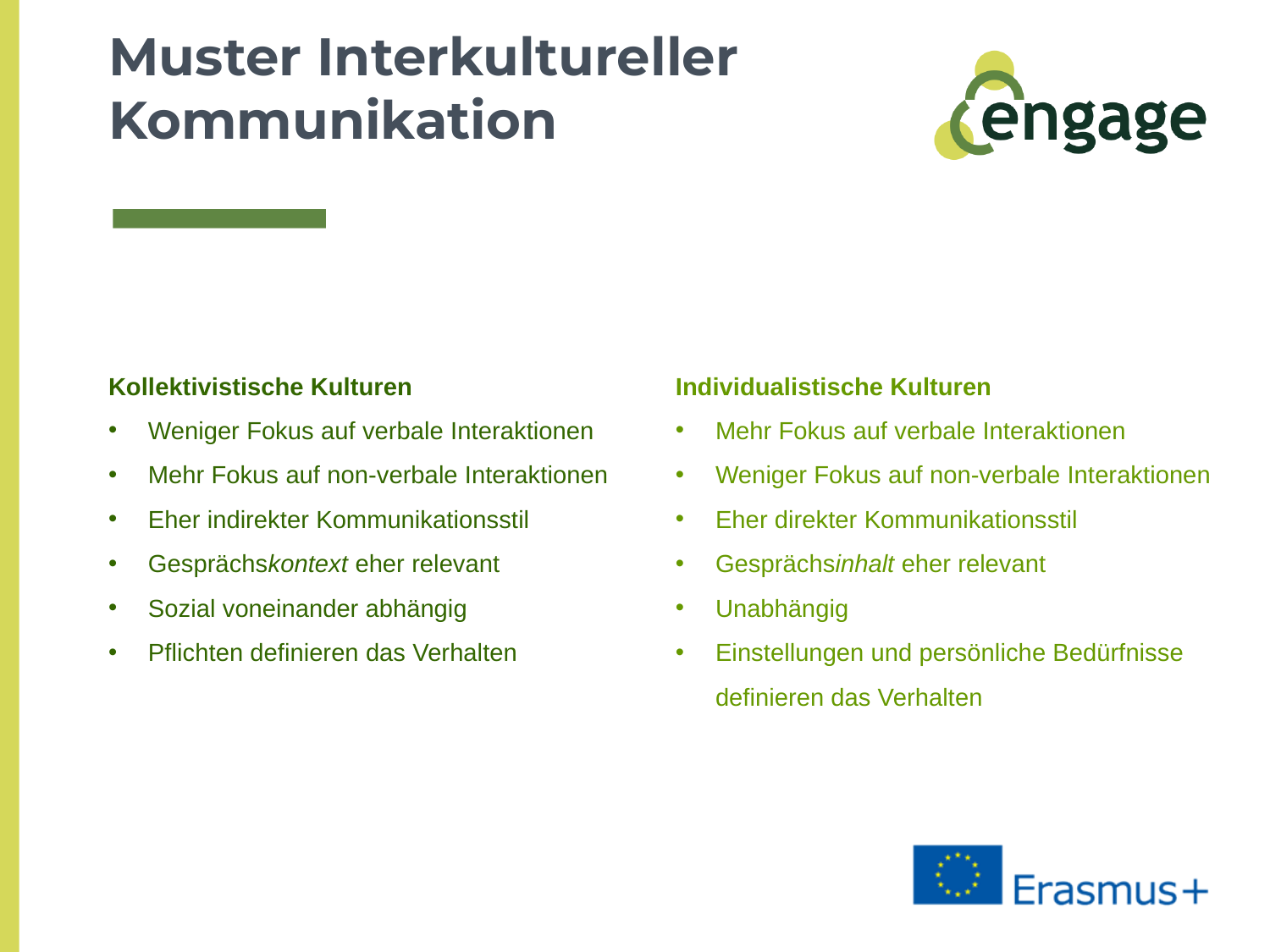

# Muster Interkultureller Kommunikation
Kollektivistische Kulturen
Weniger Fokus auf verbale Interaktionen
Mehr Fokus auf non-verbale Interaktionen
Eher indirekter Kommunikationsstil
Gesprächskontext eher relevant
Sozial voneinander abhängig
Pflichten definieren das Verhalten
Individualistische Kulturen
Mehr Fokus auf verbale Interaktionen
Weniger Fokus auf non-verbale Interaktionen
Eher direkter Kommunikationsstil
Gesprächsinhalt eher relevant
Unabhängig
Einstellungen und persönliche Bedürfnisse definieren das Verhalten